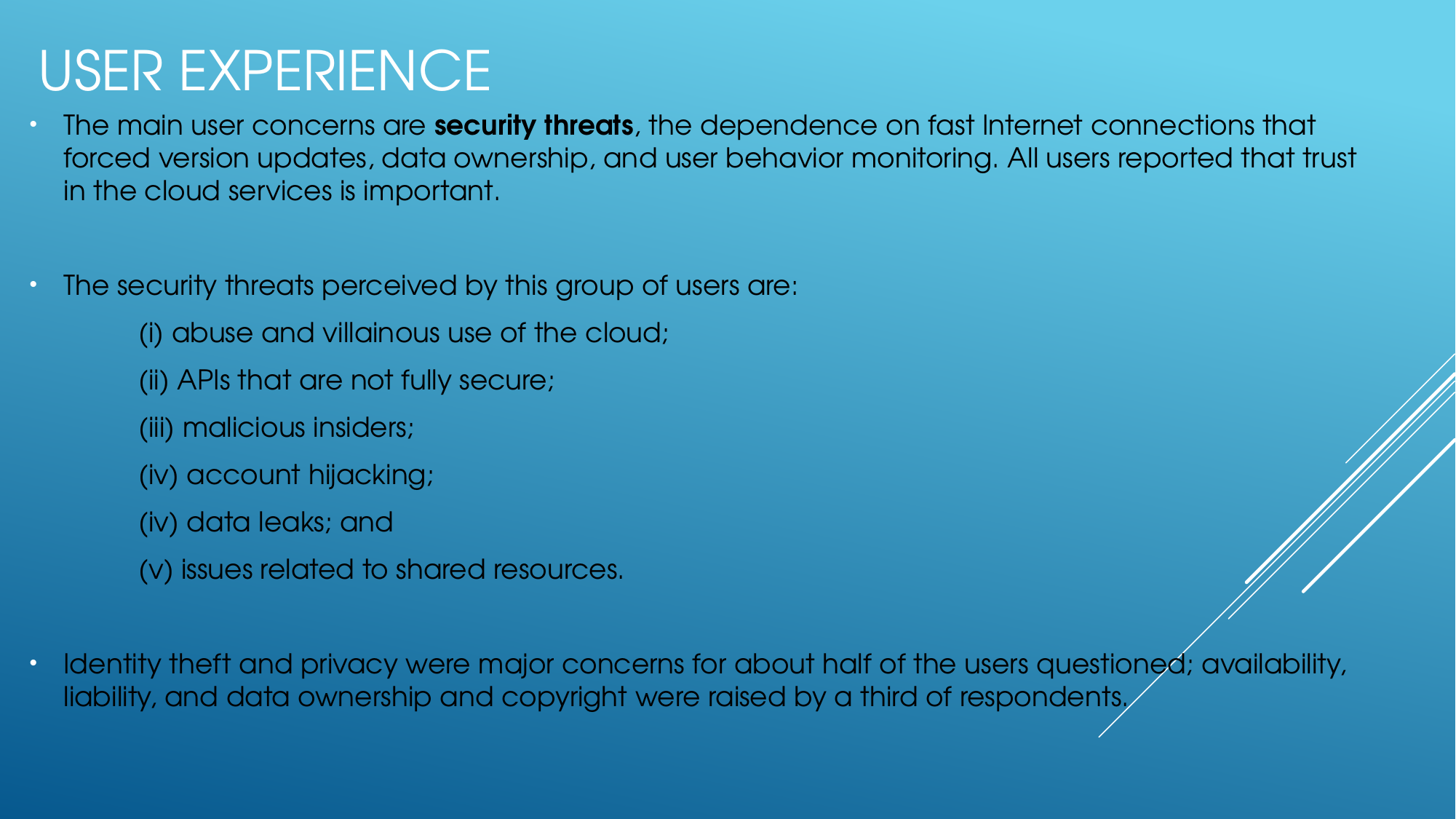

# User experience
The main user concerns are security threats, the dependence on fast Internet connections that forced version updates, data ownership, and user behavior monitoring. All users reported that trust in the cloud services is important.

The security threats perceived by this group of users are:
	(i) abuse and villainous use of the cloud;
	(ii) APIs that are not fully secure;
	(iii) malicious insiders;
	(iv) account hijacking;
	(iv) data leaks; and
	(v) issues related to shared resources.

Identity theft and privacy were major concerns for about half of the users questioned; availability, liability, and data ownership and copyright were raised by a third of respondents.